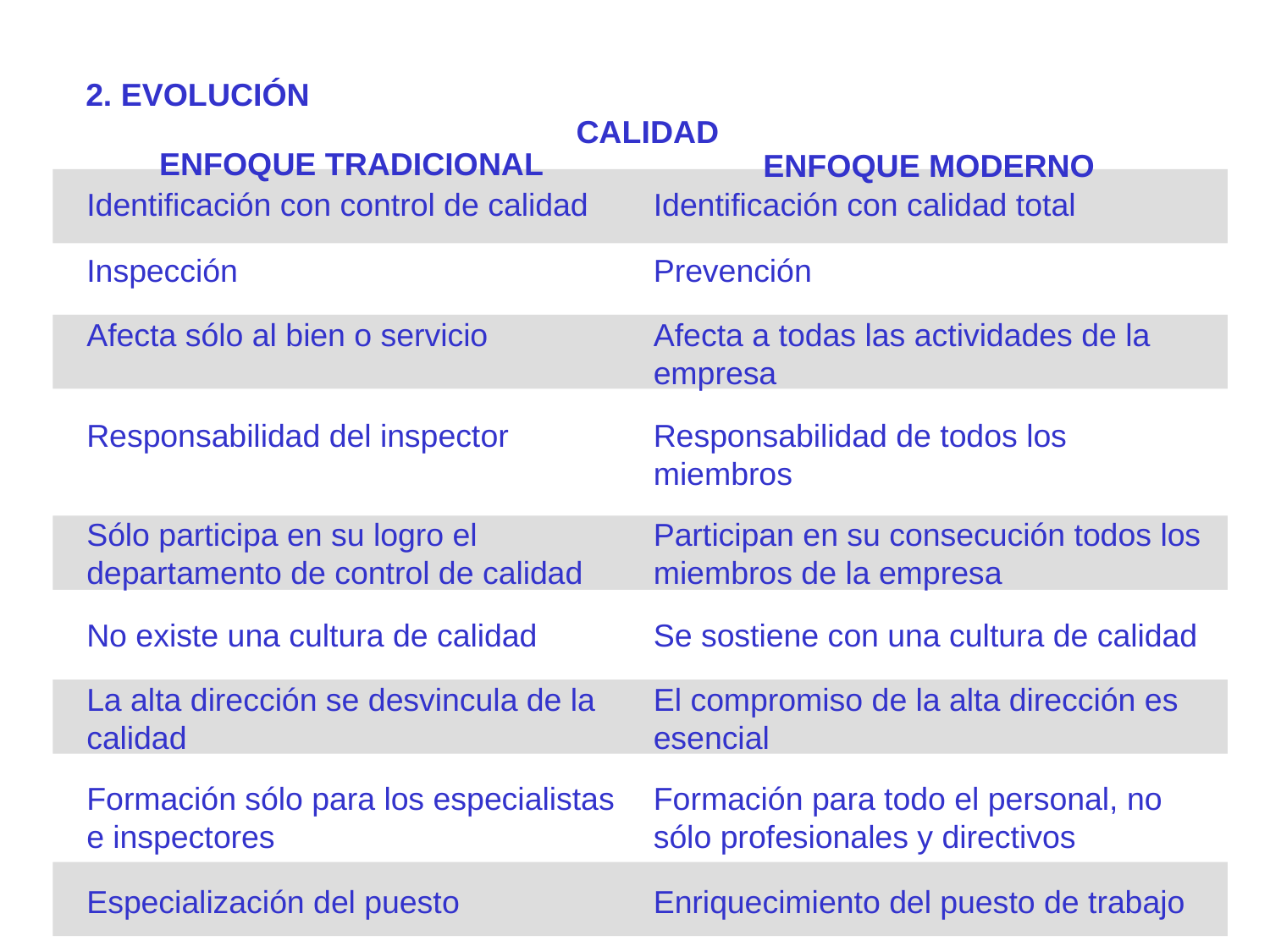

2. EVOLUCIÓN
CALIDAD

ENFOQUE TRADICIONAL

ENFOQUE MODERNO

Identificación con control de calidad

Identificación con calidad total

Inspección

Prevención

Afecta sólo al bien o servicio

Afecta a todas las actividades de la empresa

Responsabilidad del inspector

Responsabilidad de todos los miembros

Sólo participa en su logro el departamento de control de calidad

Participan en su consecución todos los miembros de la empresa

No existe una cultura de calidad

Se sostiene con una cultura de calidad

La alta dirección se desvincula de la calidad

El compromiso de la alta dirección es esencial

Formación sólo para los especialistas e inspectores

Formación para todo el personal, no sólo profesionales y directivos

Especialización del puesto

Enriquecimiento del puesto de trabajo